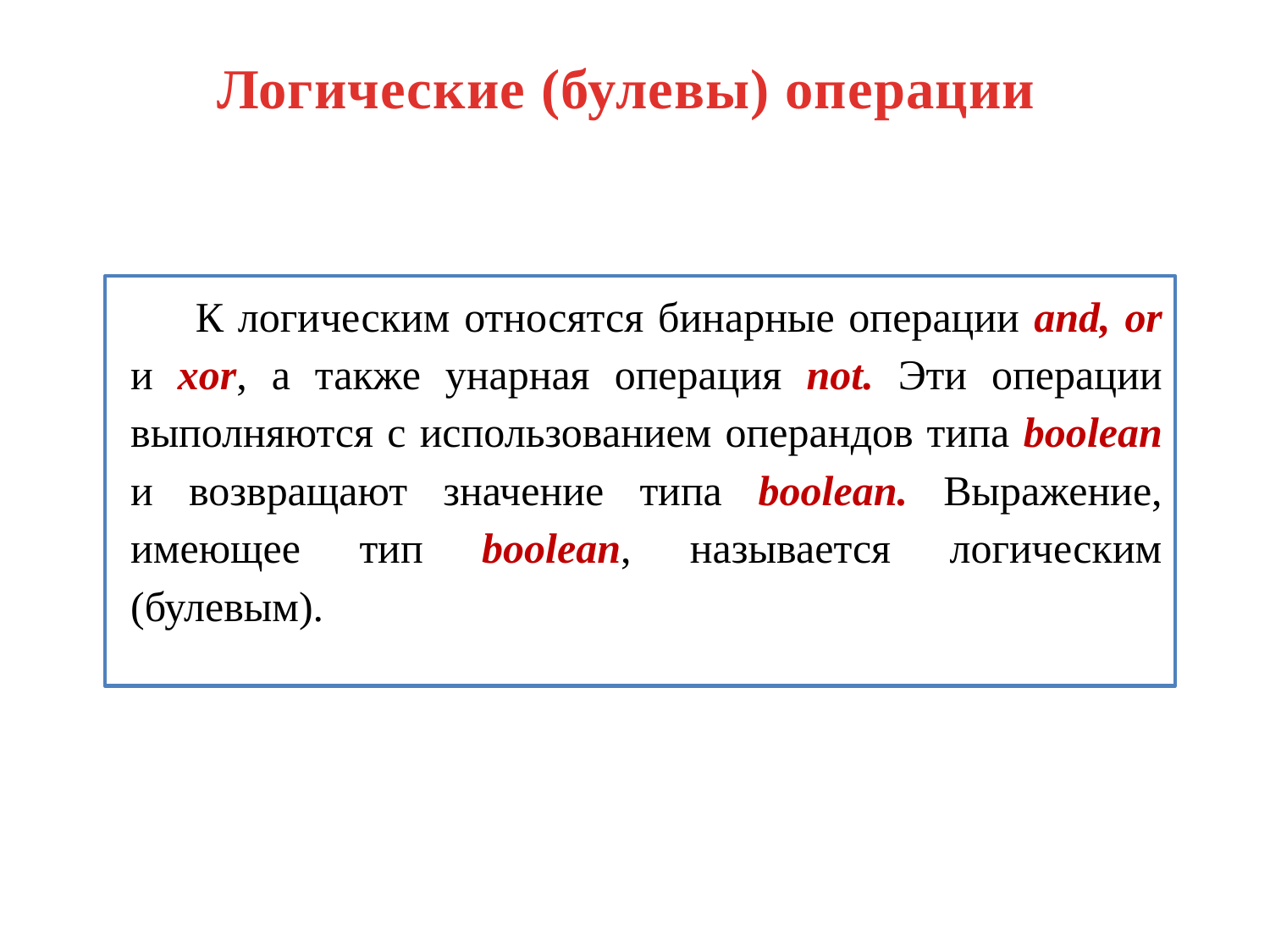

# Логические (булевы) операции
К логическим относятся бинарные операции and, or и xor, а также унарная операция not. Эти операции выполняются с использованием операндов типа boolean и возвращают значение типа boolean. Выражение, имеющее тип boolean, называется логическим (булевым).